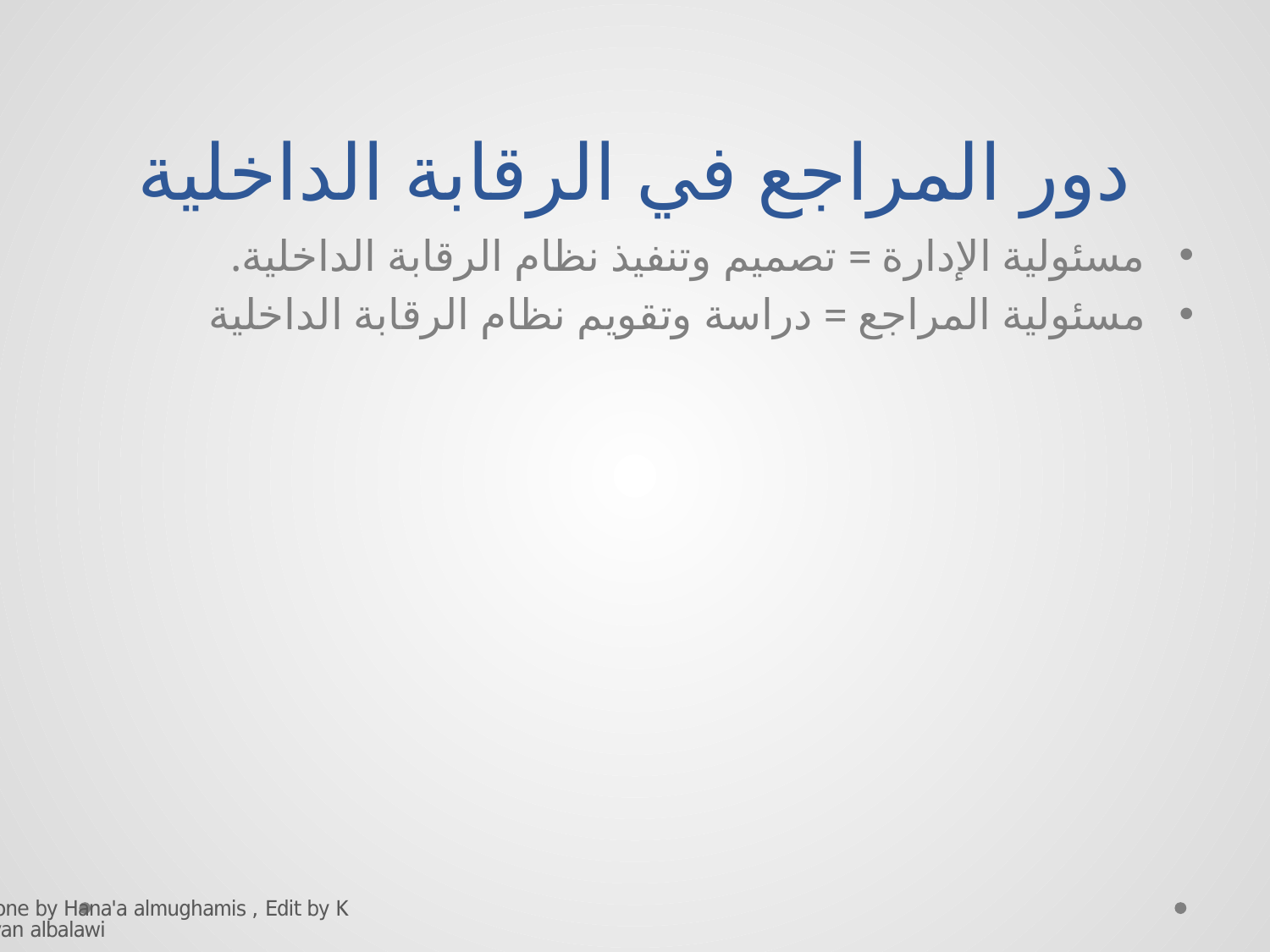

# دور المراجع في الرقابة الداخلية
مسئولية الإدارة = تصميم وتنفيذ نظام الرقابة الداخلية.
مسئولية المراجع = دراسة وتقويم نظام الرقابة الداخلية
Done by Hana'a almughamis , Edit by Kayan albalawi